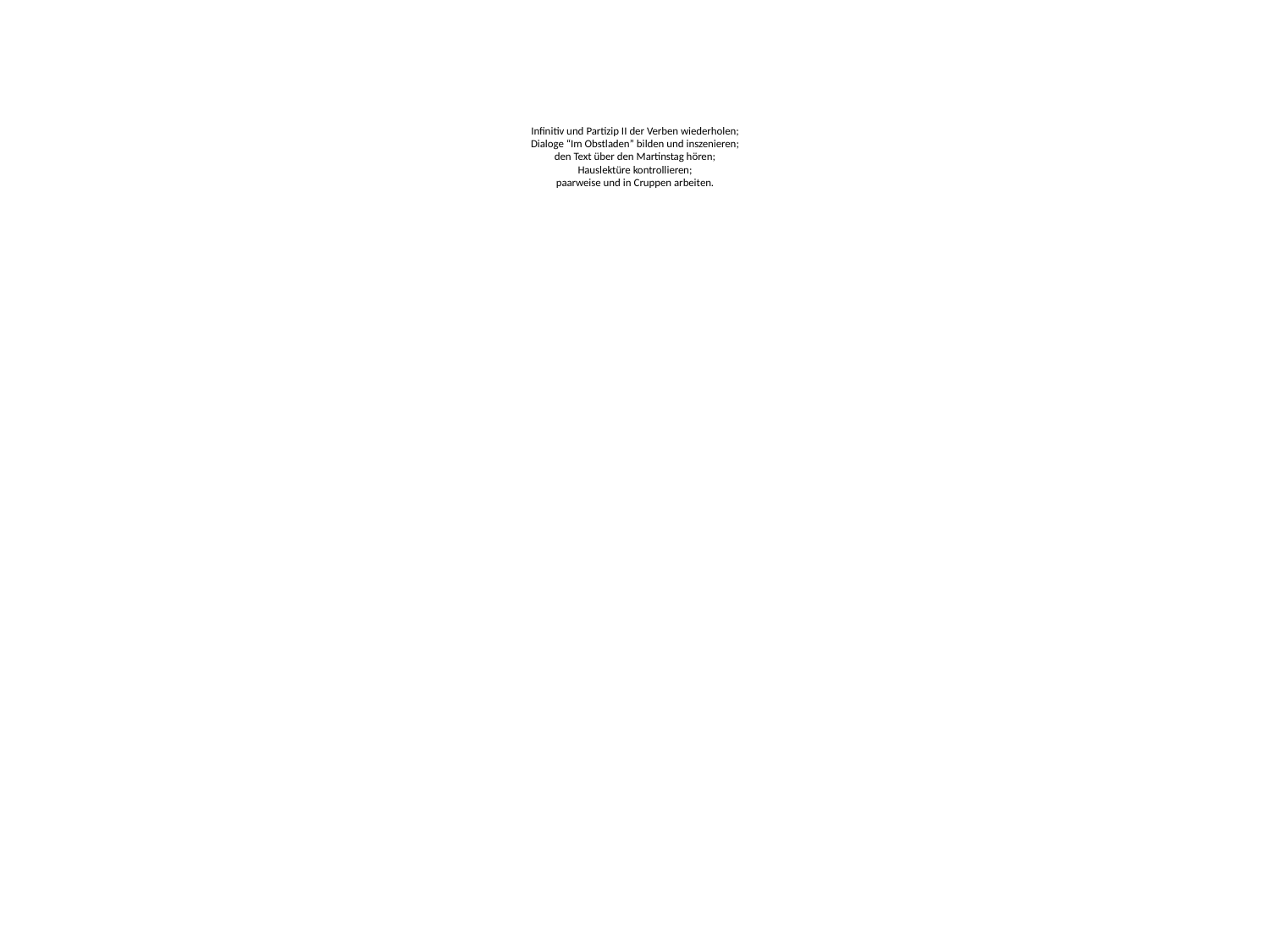

# Infinitiv und Partizip II der Verben wiederholen; Dialoge “Im Obstladen” bilden und inszenieren; den Text über den Martinstag hören; Hauslektüre kontrollieren; paarweise und in Cruppen arbeiten.